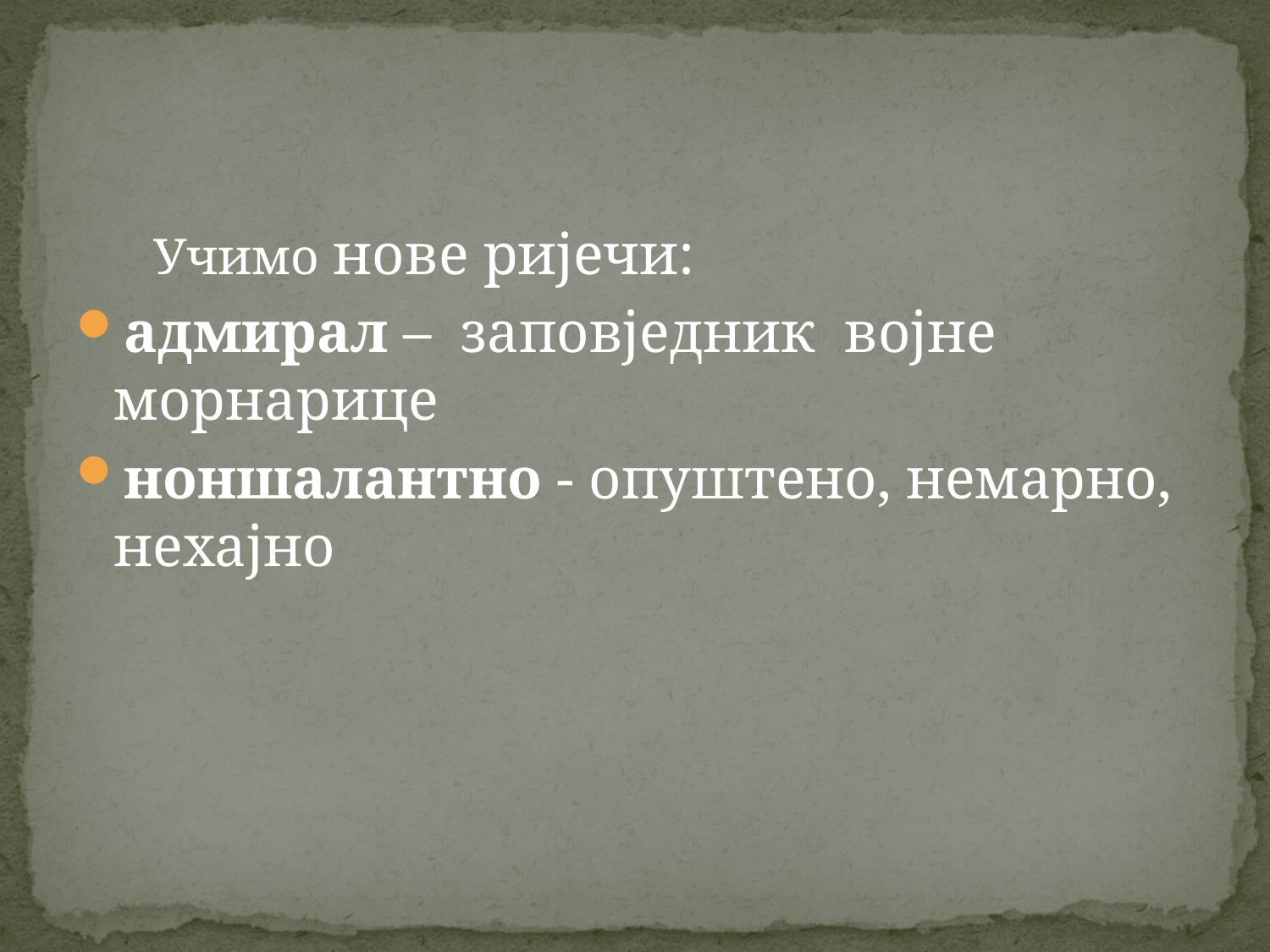

#
    Учимо нове ријечи:
адмирал –  заповједник  војне морнарице
ноншалантно - опуштено, немарно, нехајно